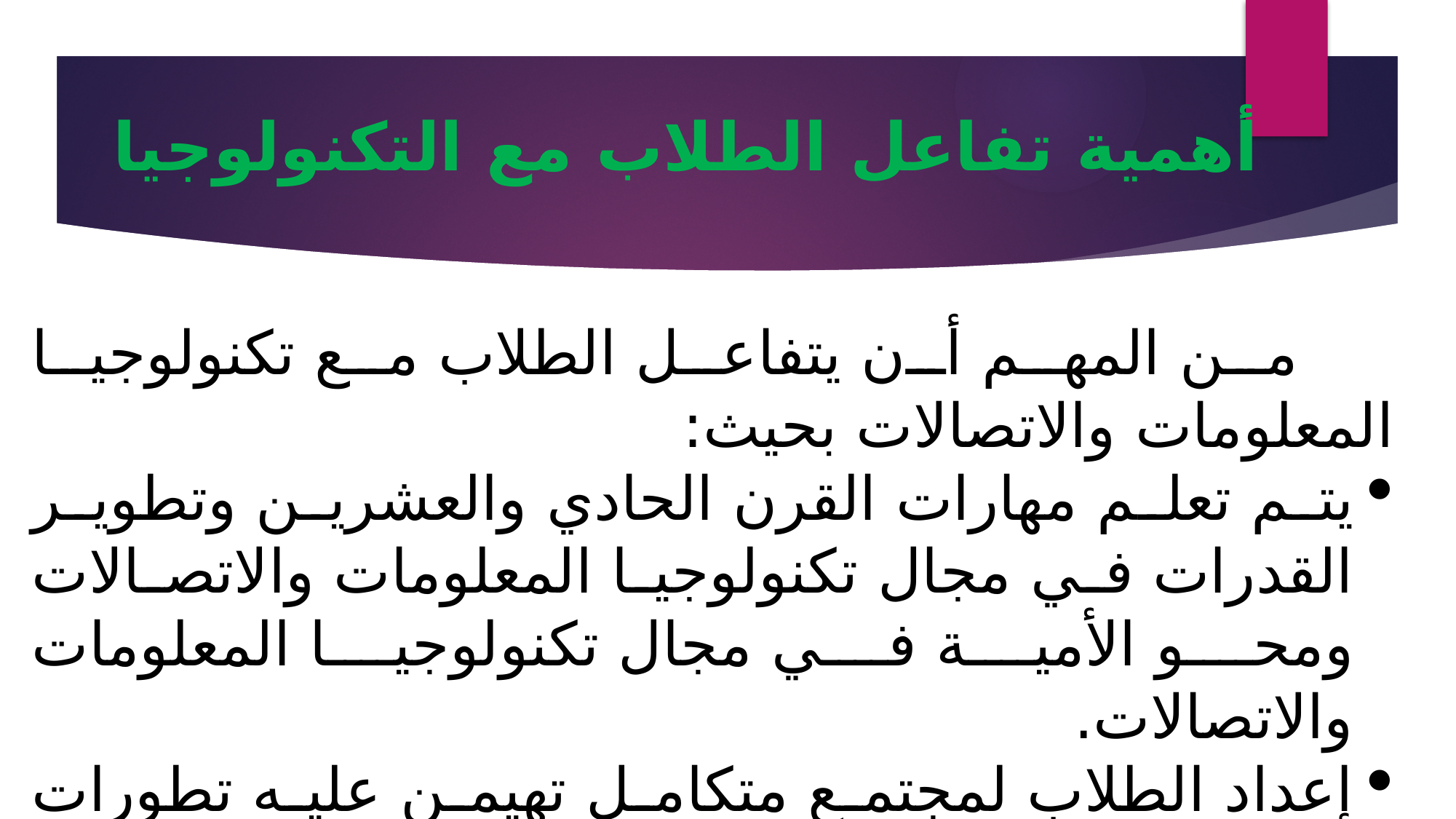

# أهمية تفاعل الطلاب مع التكنولوجيا
     من المهم أن يتفاعل الطلاب مع تكنولوجيا المعلومات والاتصالات بحيث:
يتم تعلم مهارات القرن الحادي والعشرين وتطوير القدرات في مجال تكنولوجيا المعلومات والاتصالات ومحو الأمية في مجال تكنولوجيا المعلومات والاتصالات.
إعداد الطلاب لمجتمع متكامل تهيمن عليه تطورات تكنولوجيا المعلومات والاتصالات.
تعلم فكرة استخدام تكنولوجيا المعلومات والاتصالات كأداة للتعلم مدى الحياة.
يحسن مستويات التحصيل العلمي.